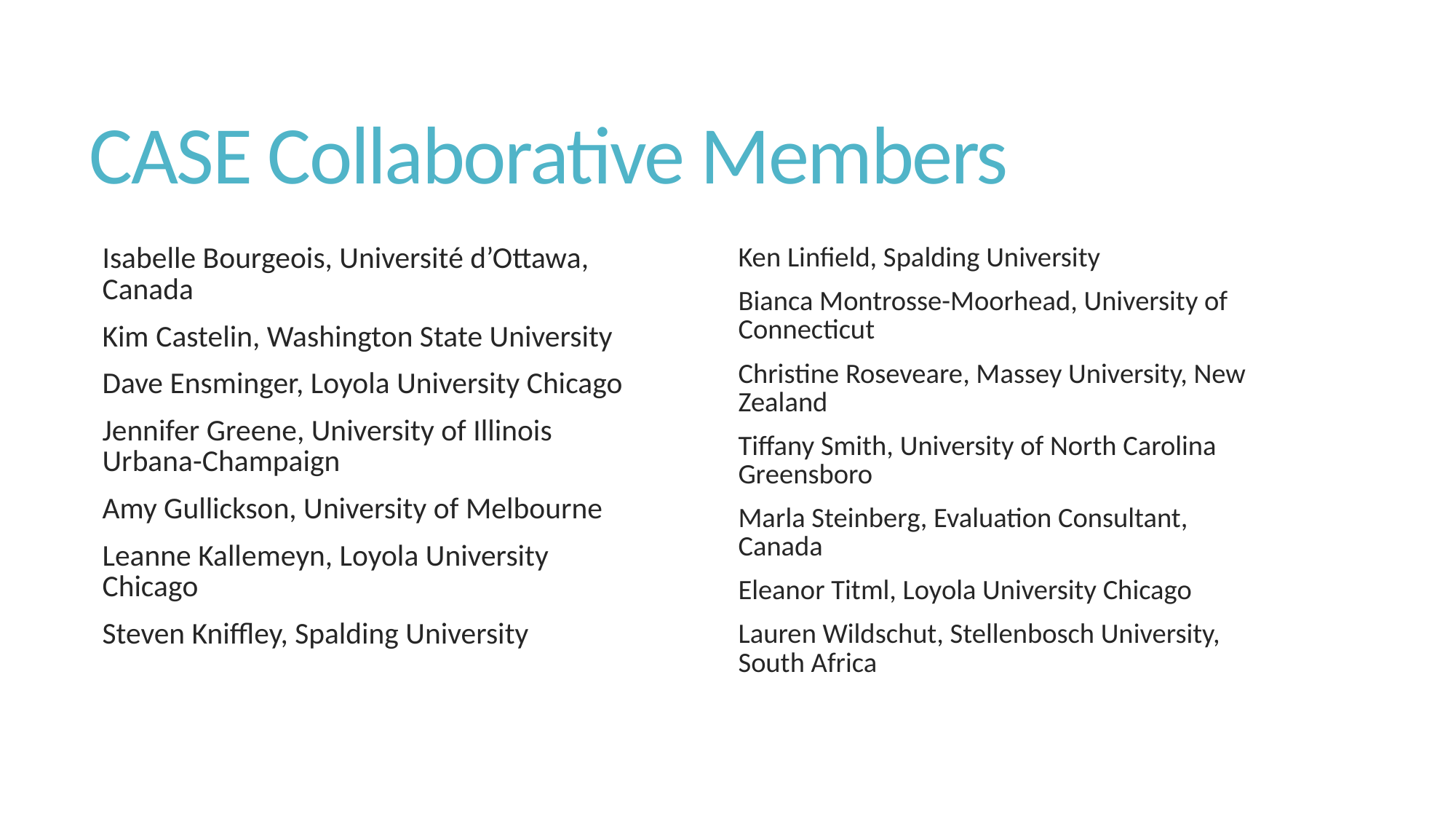

# CASE Collaborative Members
Isabelle Bourgeois, Université d’Ottawa, Canada
Kim Castelin, Washington State University
Dave Ensminger, Loyola University Chicago
Jennifer Greene, University of Illinois Urbana-Champaign
Amy Gullickson, University of Melbourne
Leanne Kallemeyn, Loyola University Chicago
Steven Kniffley, Spalding University
Ken Linfield, Spalding University
Bianca Montrosse-Moorhead, University of Connecticut
Christine Roseveare, Massey University, New Zealand
Tiffany Smith, University of North Carolina Greensboro
Marla Steinberg, Evaluation Consultant, Canada
Eleanor Titml, Loyola University Chicago
Lauren Wildschut, Stellenbosch University, South Africa